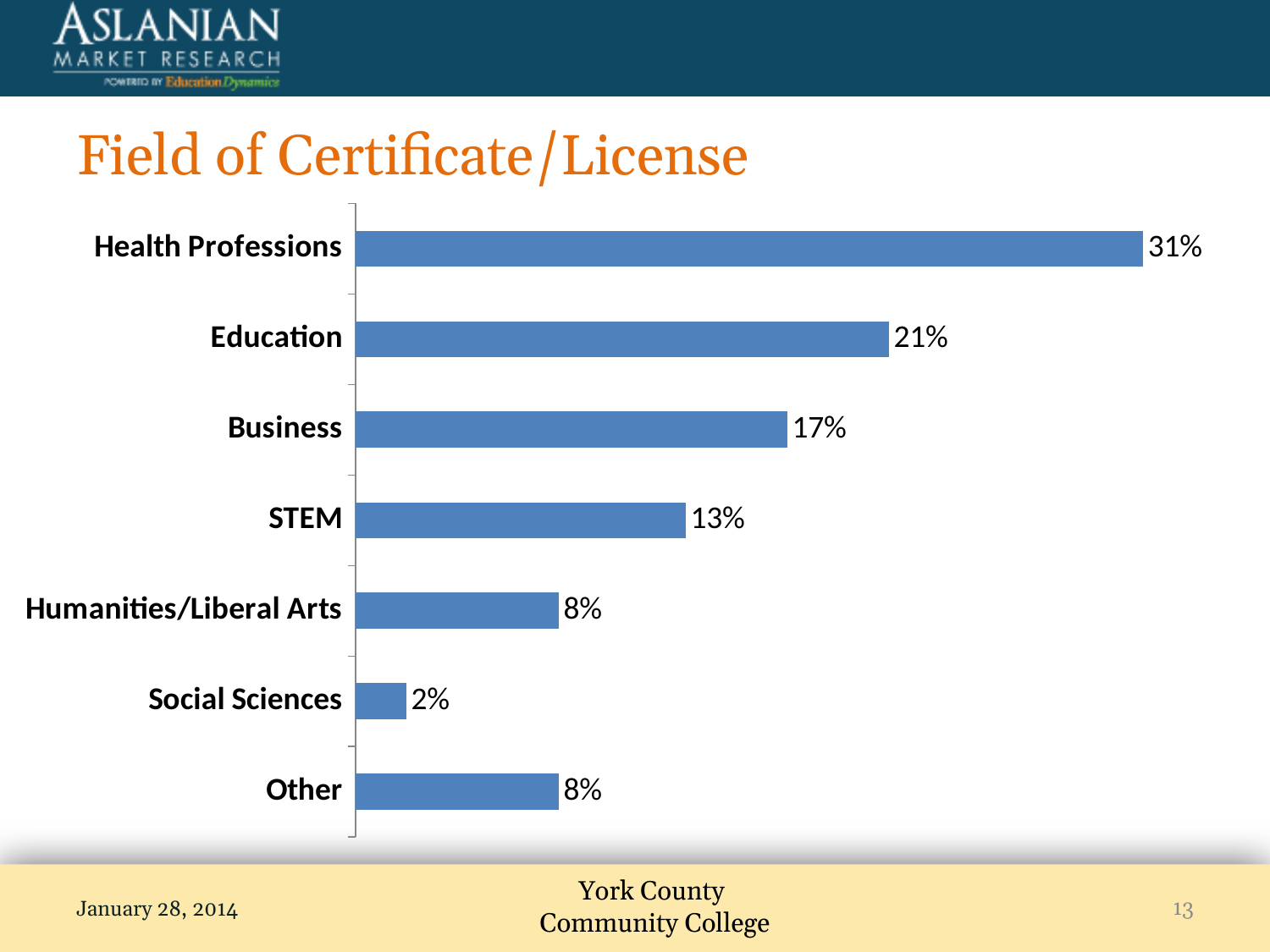

# Field of Certificate/License

### Chart

| Category | Series 1 |
|---|---|
| Health Professions | 0.31 |
| Education | 0.21 |
| Business | 0.17 |
| STEM | 0.13 |
| Humanities/Liberal Arts | 0.08 |
| Social Sciences | 0.02 |
| Other | 0.08 |
January 28, 2014
13